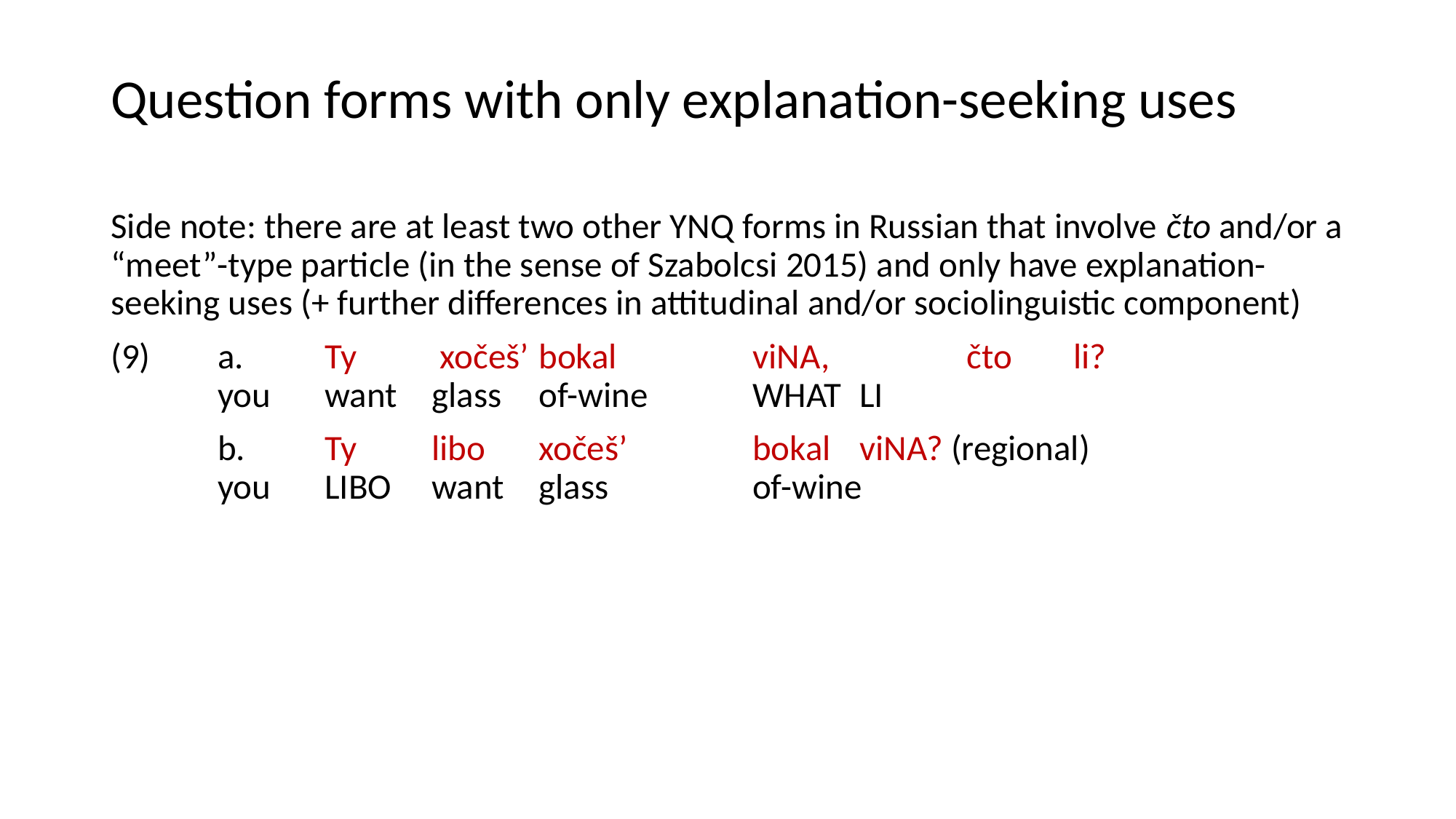

# Question forms with only explanation-seeking uses
Side note: there are at least two other YNQ forms in Russian that involve čto and/or a “meet”-type particle (in the sense of Szabolcsi 2015) and only have explanation-seeking uses (+ further differences in attitudinal and/or sociolinguistic component)
(9)		a.		Ty				 xočeš’		bokal		viNA,		 			čto						li?
									you			want				glass			of-wine		WHAT		LI
					b.		Ty					libo				xočeš’		bokal		viNA? (regional)
									you			LIBO		want				glass			of-wine